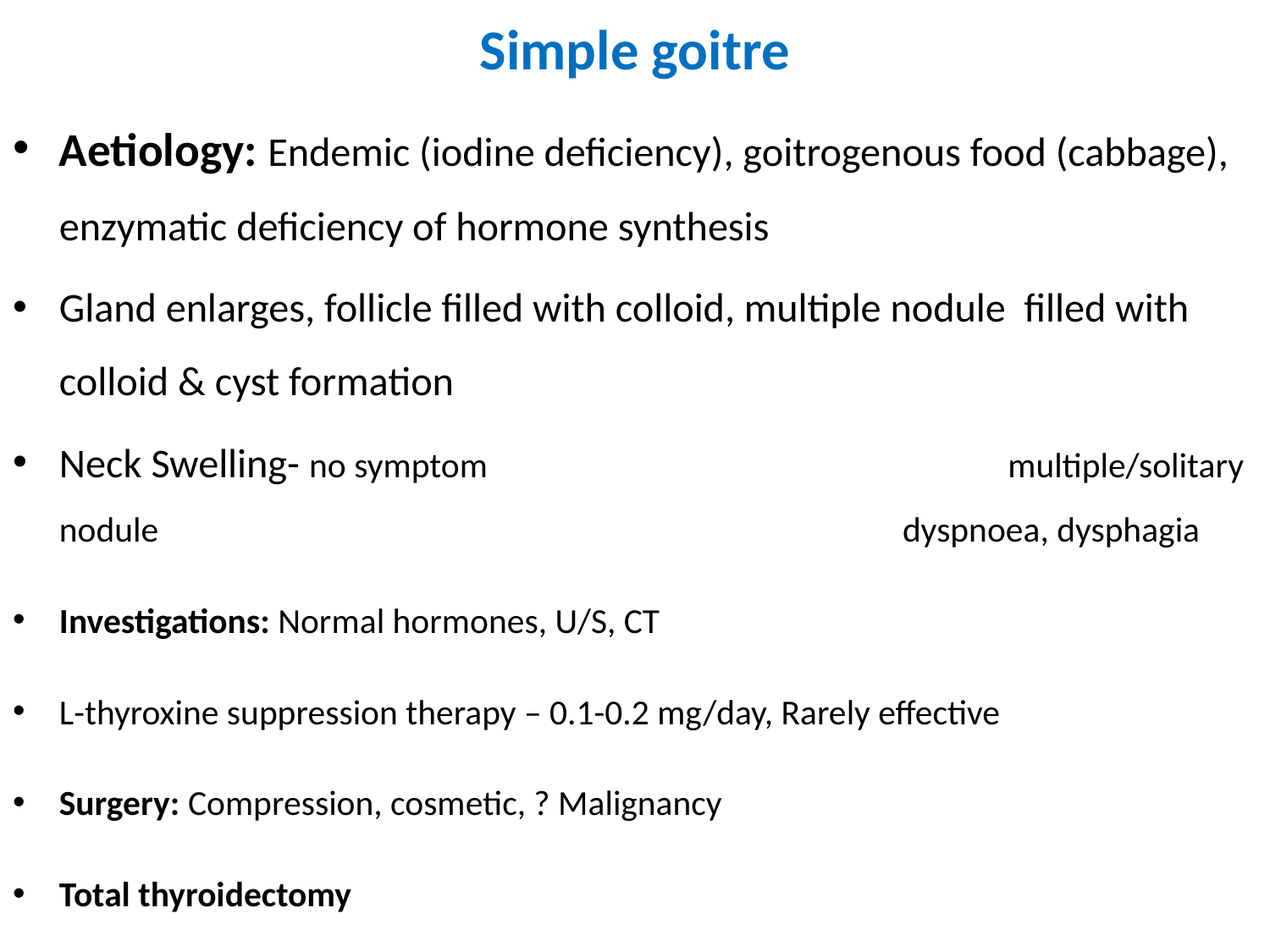

# Simple goitre
Aetiology: Endemic (iodine deficiency), goitrogenous food (cabbage), enzymatic deficiency of hormone synthesis
Gland enlarges, follicle filled with colloid, multiple nodule  filled with colloid & cyst formation
Neck Swelling- no symptom                                                              	multiple/solitary nodule                                                                                        	dyspnoea, dysphagia
Investigations: Normal hormones, U/S, CT
L-thyroxine suppression therapy – 0.1-0.2 mg/day, Rarely effective
Surgery: Compression, cosmetic, ? Malignancy
Total thyroidectomy